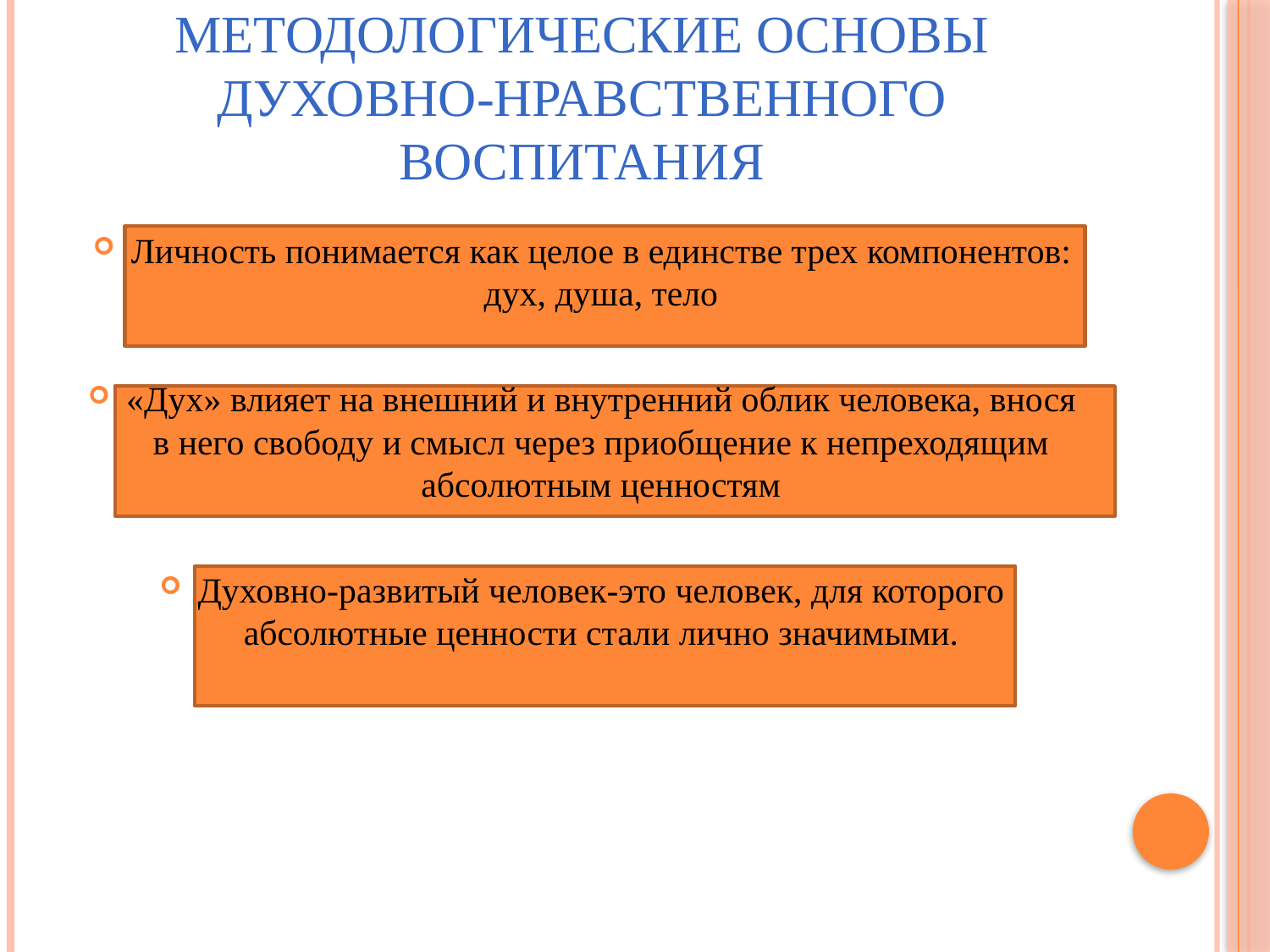

# Методологические основы духовно-нравственного воспитания
Личность понимается как целое в единстве трех компонентов: дух, душа, тело

«Дух» влияет на внешний и внутренний облик человека, внося в него свободу и смысл через приобщение к непреходящим абсолютным ценностям

Духовно-развитый человек-это человек, для которого абсолютные ценности стали лично значимыми.